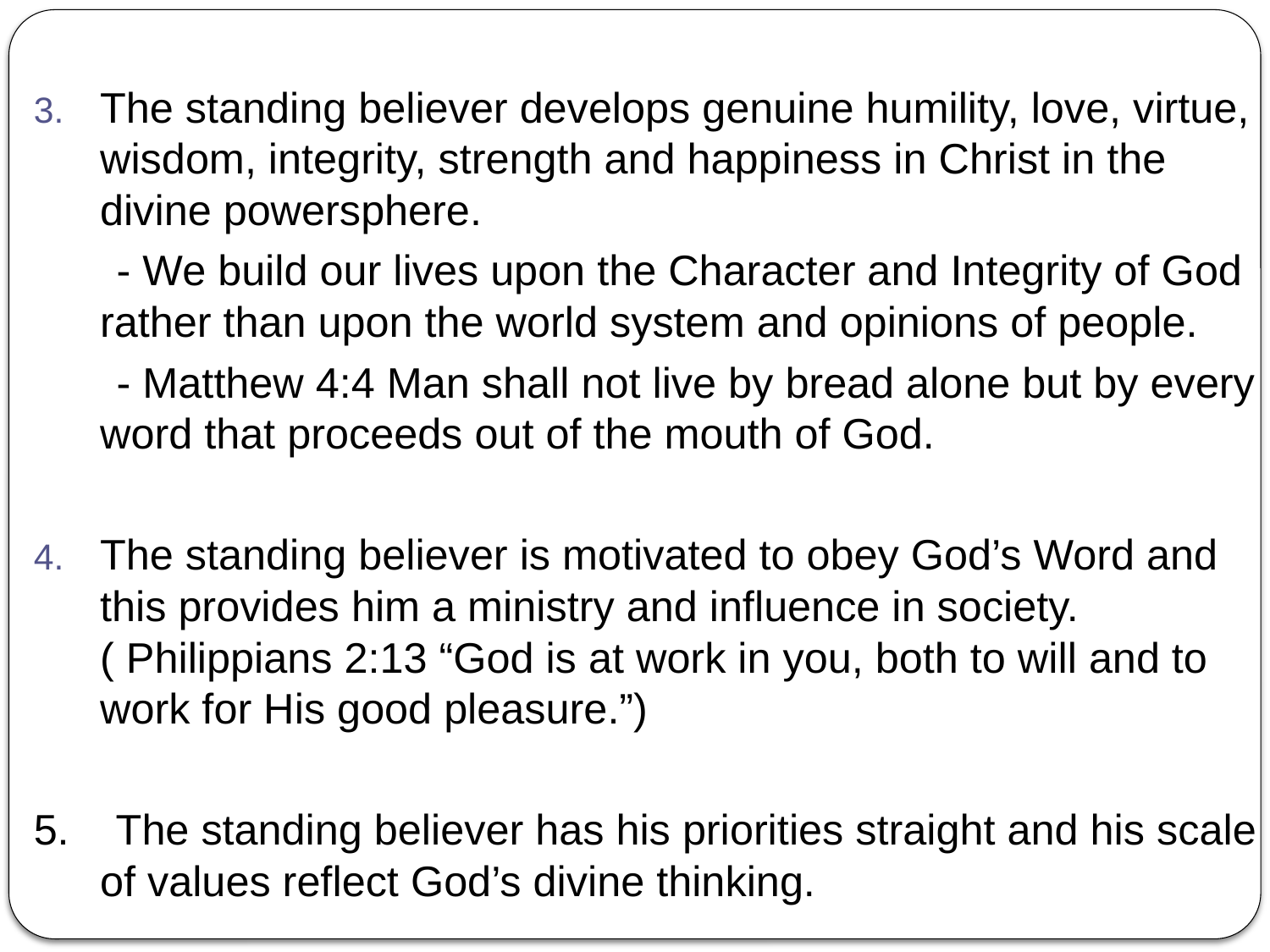

The standing believer develops genuine humility, love, virtue, wisdom, integrity, strength and happiness in Christ in the divine powersphere.
       - We build our lives upon the Character and Integrity of God rather than upon the world system and opinions of people.
       - Matthew 4:4 Man shall not live by bread alone but by every word that proceeds out of the mouth of God.

The standing believer is motivated to obey God’s Word and this provides him a ministry and influence in society.  ( Philippians 2:13 “God is at work in you, both to will and to work for His good pleasure.”)

5.    The standing believer has his priorities straight and his scale of values reflect God’s divine thinking.